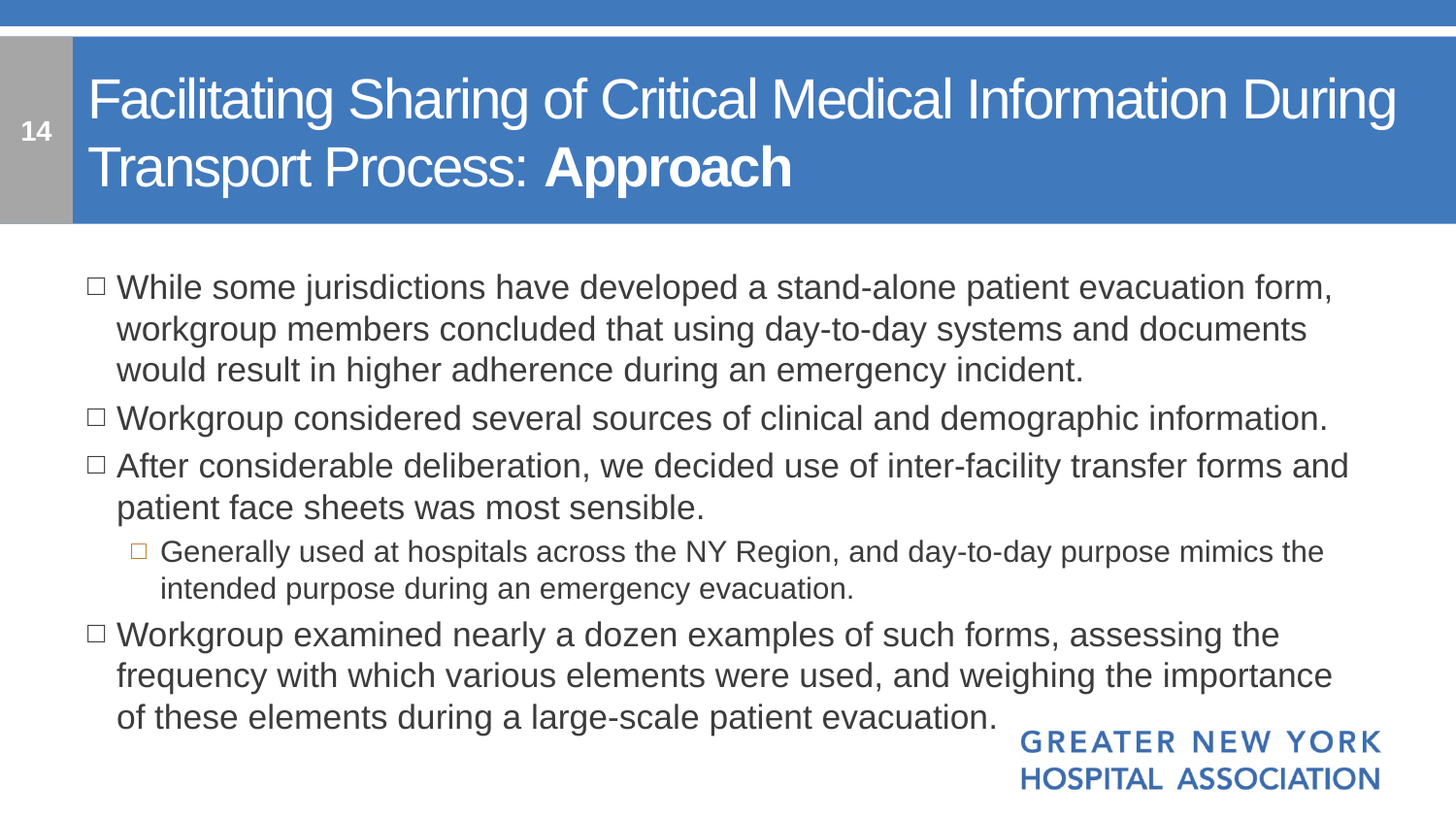

14
# Facilitating Sharing of Critical Medical Information During Transport Process: Approach
While some jurisdictions have developed a stand-alone patient evacuation form, workgroup members concluded that using day-to-day systems and documents would result in higher adherence during an emergency incident.
Workgroup considered several sources of clinical and demographic information.
After considerable deliberation, we decided use of inter-facility transfer forms and patient face sheets was most sensible.
Generally used at hospitals across the NY Region, and day-to-day purpose mimics the intended purpose during an emergency evacuation.
Workgroup examined nearly a dozen examples of such forms, assessing the frequency with which various elements were used, and weighing the importance of these elements during a large-scale patient evacuation.